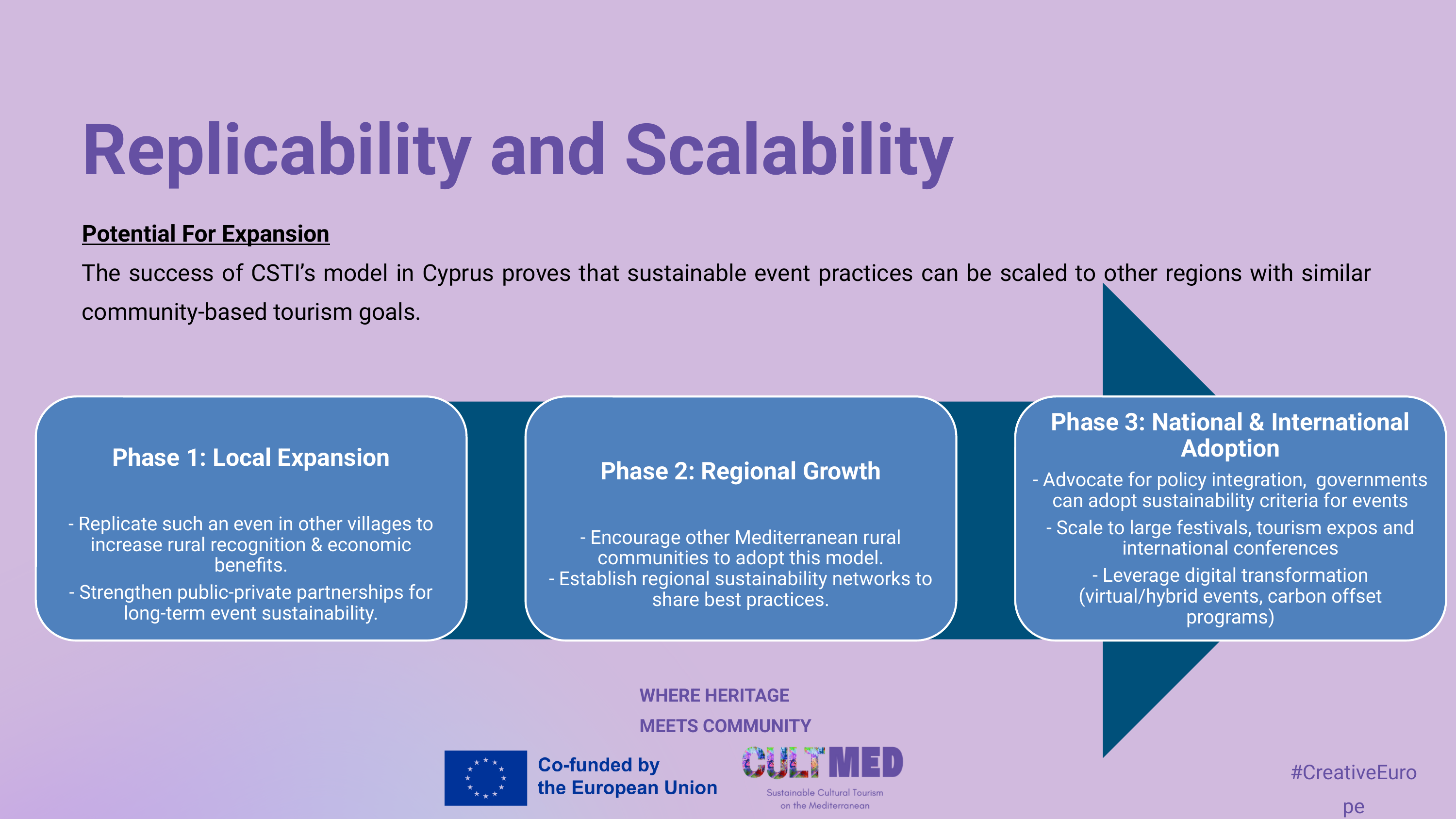

Replicability and Scalability
Potential For Expansion
The success of CSTI’s model in Cyprus proves that sustainable event practices can be scaled to other regions with similar community-based tourism goals.

Phase 3: National & International Adoption
- Advocate for policy integration,  governments can adopt sustainability criteria for events
- Scale to large festivals, tourism expos and international conferences
- Leverage digital transformation (virtual/hybrid events, carbon offset programs)
Phase 1: Local Expansion

- Replicate such an even in other villages to increase rural recognition & economic benefits.
- Strengthen public-private partnerships for long-term event sustainability.
Phase 2: Regional Growth

- Encourage other Mediterranean rural communities to adopt this model.
- Establish regional sustainability networks to share best practices.

WHERE HERITAGE
MEETS COMMUNITY

#CreativeEurope